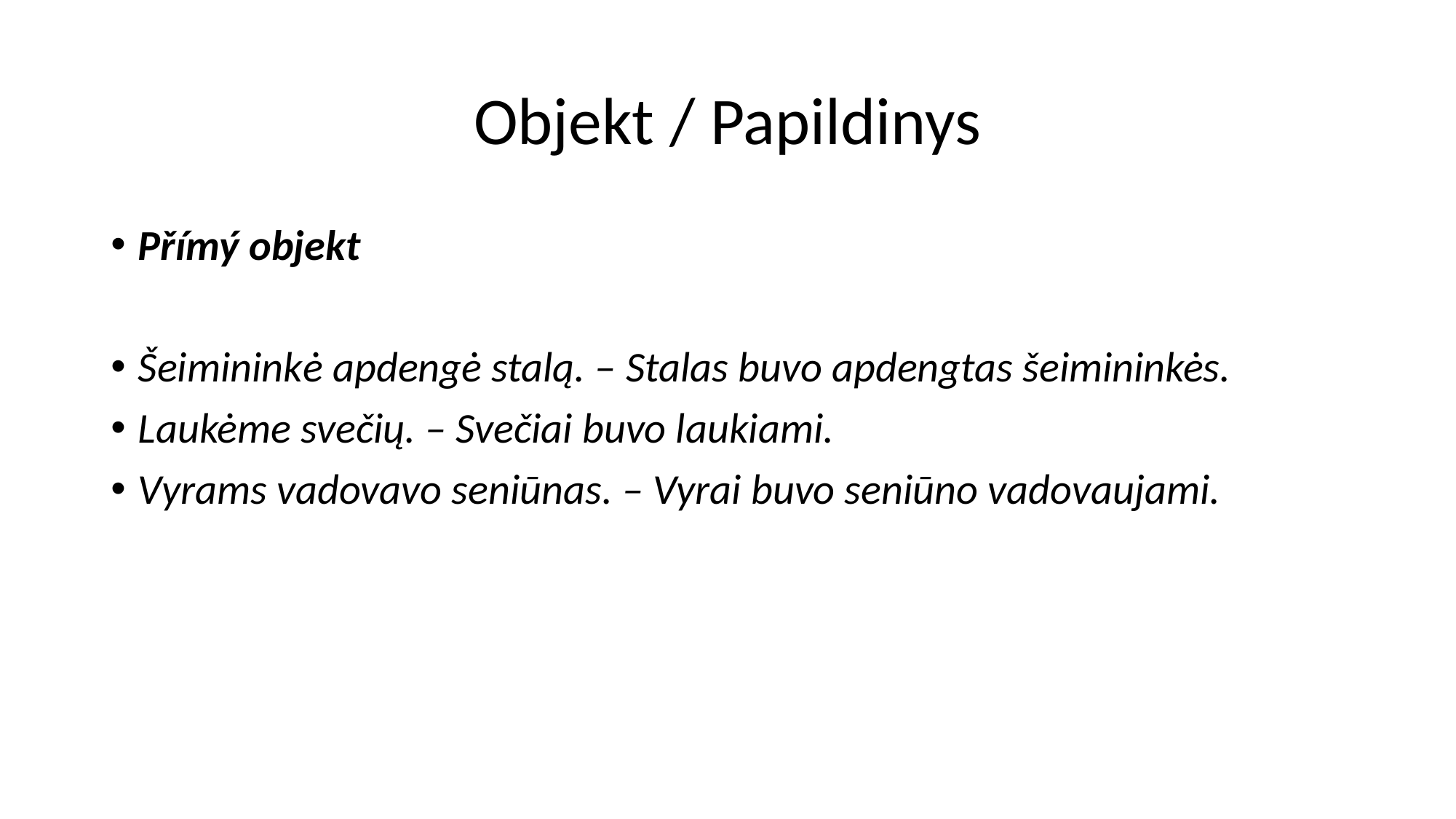

# Objekt / Papildinys
Přímý objekt

Šeimininkė apdengė stalą. – Stalas buvo apdengtas šeimininkės.
Laukėme svečių. – Svečiai buvo laukiami.
Vyrams vadovavo seniūnas. – Vyrai buvo seniūno vadovaujami.